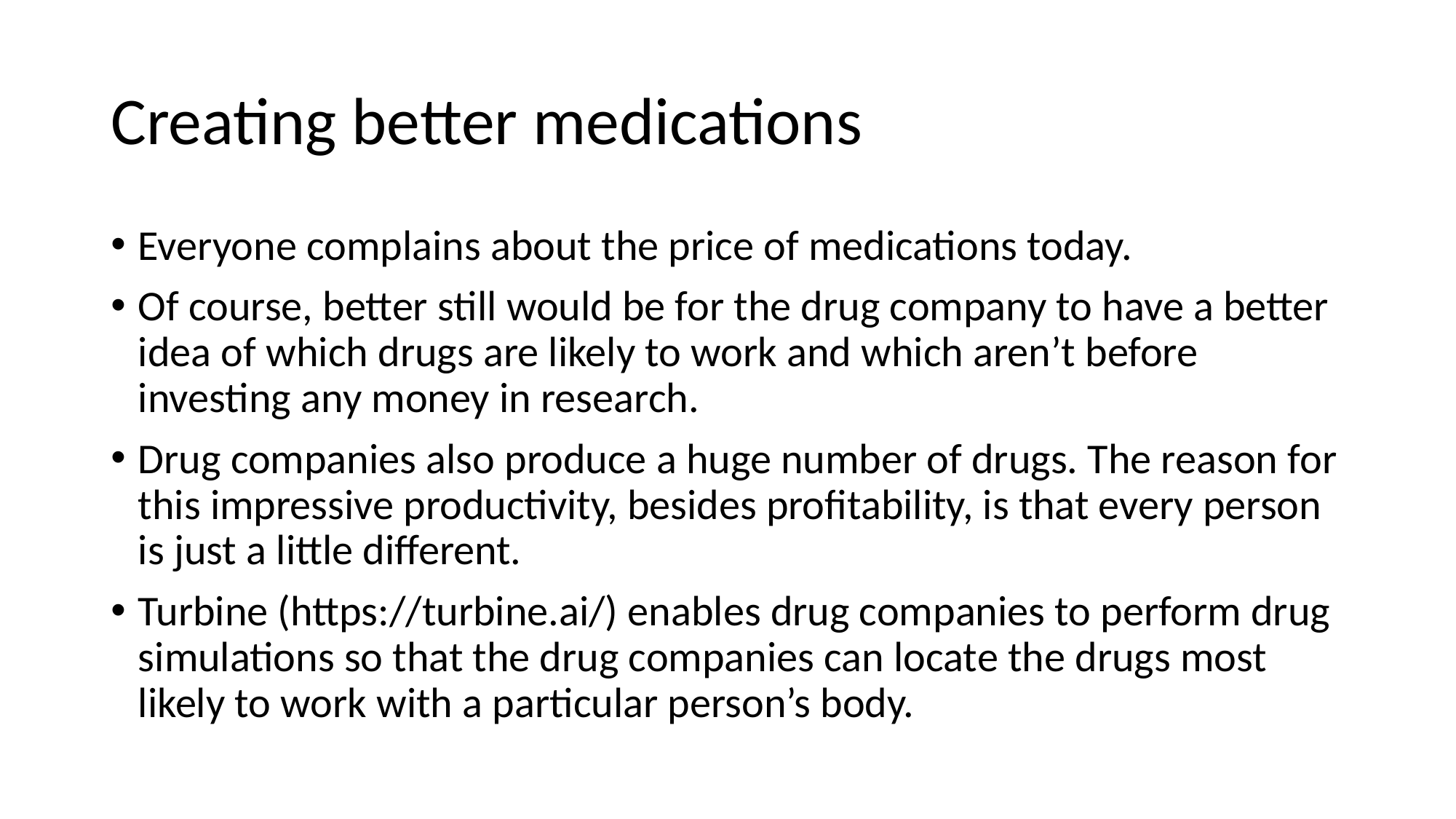

# Creating better medications
Everyone complains about the price of medications today.
Of course, better still would be for the drug company to have a better idea of which drugs are likely to work and which aren’t before investing any money in research.
Drug companies also produce a huge number of drugs. The reason for this impressive productivity, besides profitability, is that every person is just a little different.
Turbine (https://turbine.ai/) enables drug companies to perform drug simulations so that the drug companies can locate the drugs most likely to work with a particular person’s body.